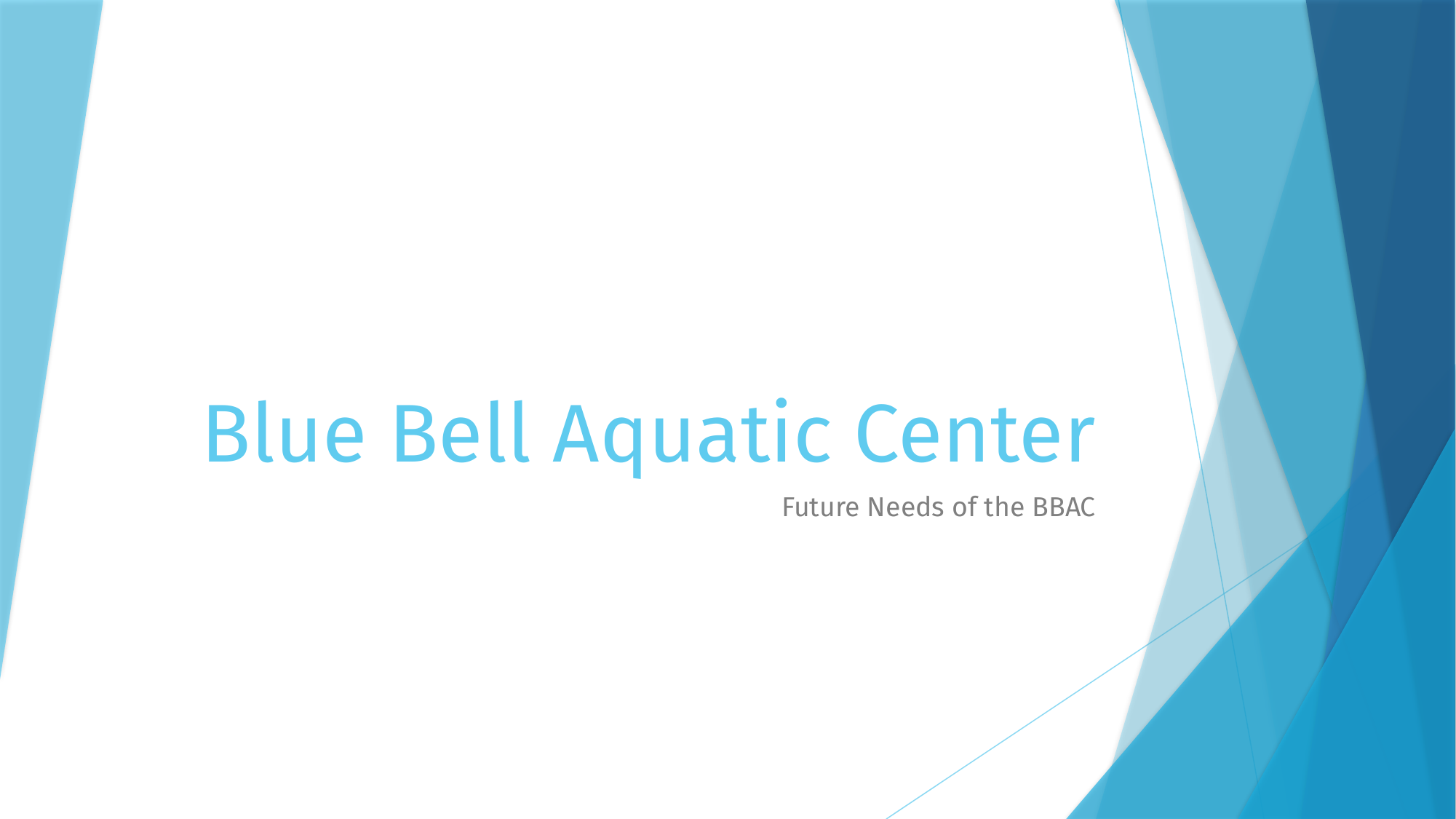

# Blue Bell Aquatic Center
Future Needs of the BBAC